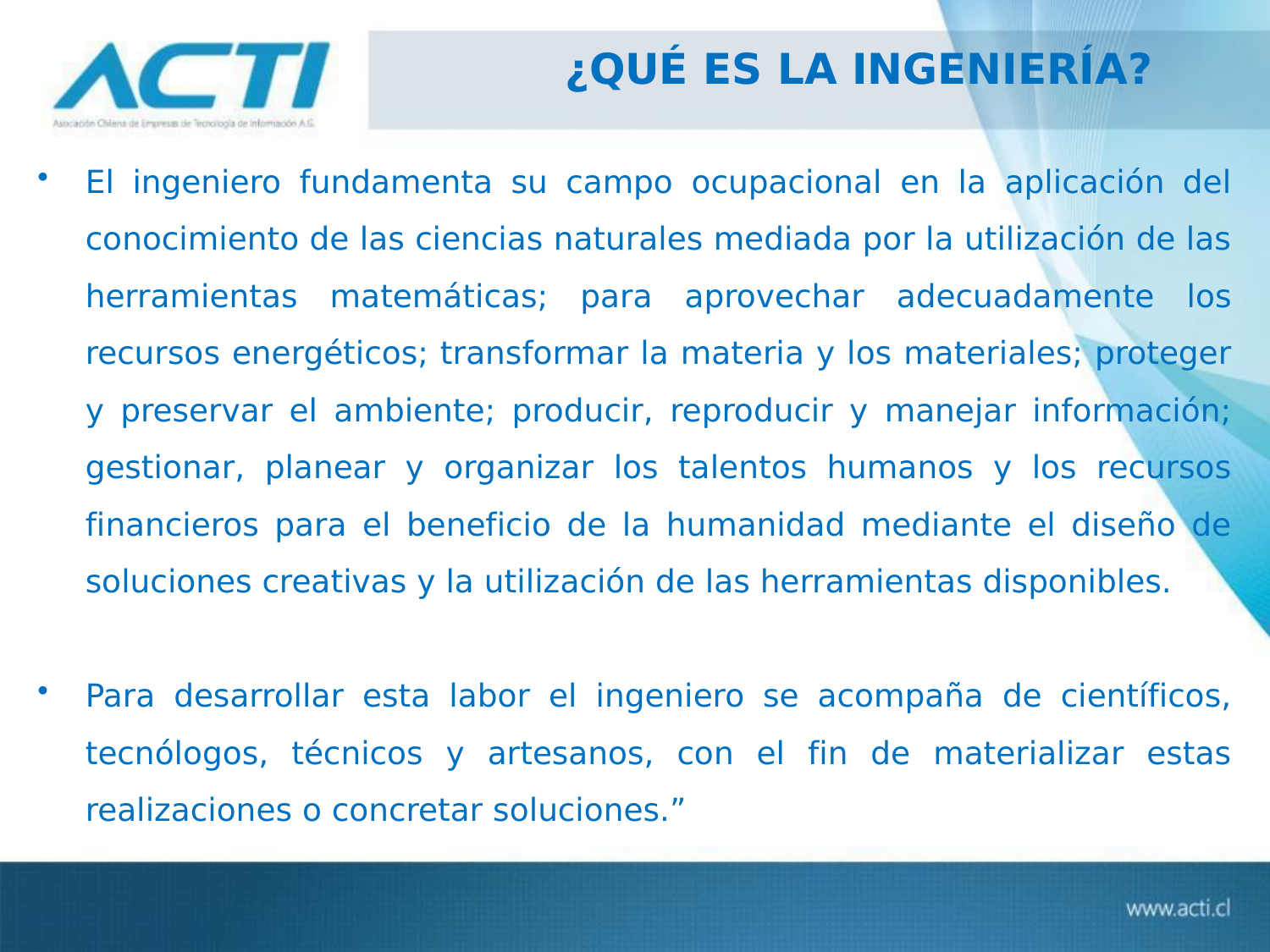

¿QUÉ ES LA INGENIERÍA?
El ingeniero fundamenta su campo ocupacional en la aplicación del conocimiento de las ciencias naturales mediada por la utilización de las herramientas matemáticas; para aprovechar adecuadamente los recursos energéticos; transformar la materia y los materiales; proteger y preservar el ambiente; producir, reproducir y manejar información; gestionar, planear y organizar los talentos humanos y los recursos financieros para el beneficio de la humanidad mediante el diseño de soluciones creativas y la utilización de las herramientas disponibles.

Para desarrollar esta labor el ingeniero se acompaña de científicos, tecnólogos, técnicos y artesanos, con el fin de materializar estas realizaciones o concretar soluciones.”